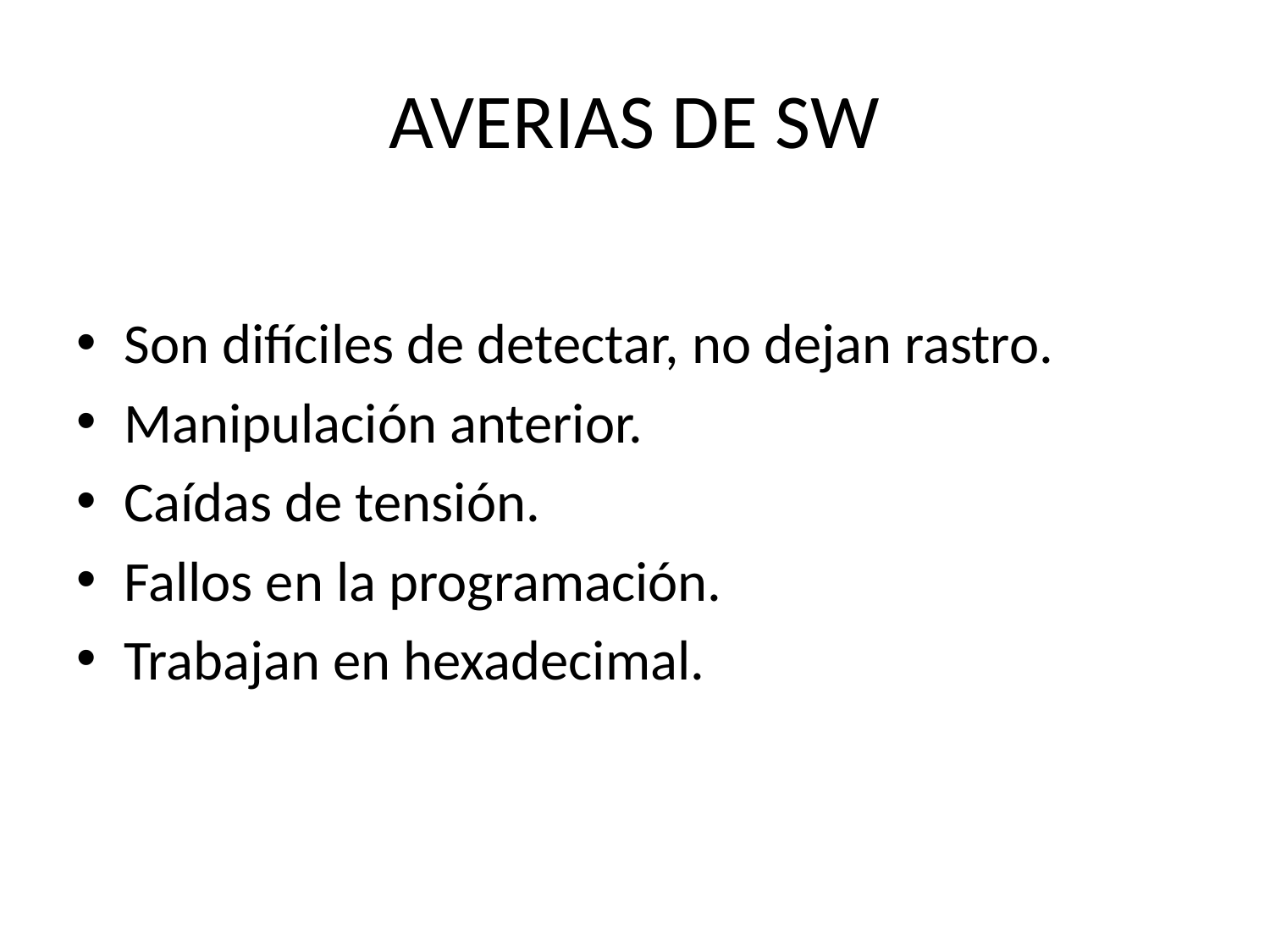

# AVERIAS DE SW

Son difíciles de detectar, no dejan rastro.
Manipulación anterior.
Caídas de tensión.
Fallos en la programación.
Trabajan en hexadecimal.